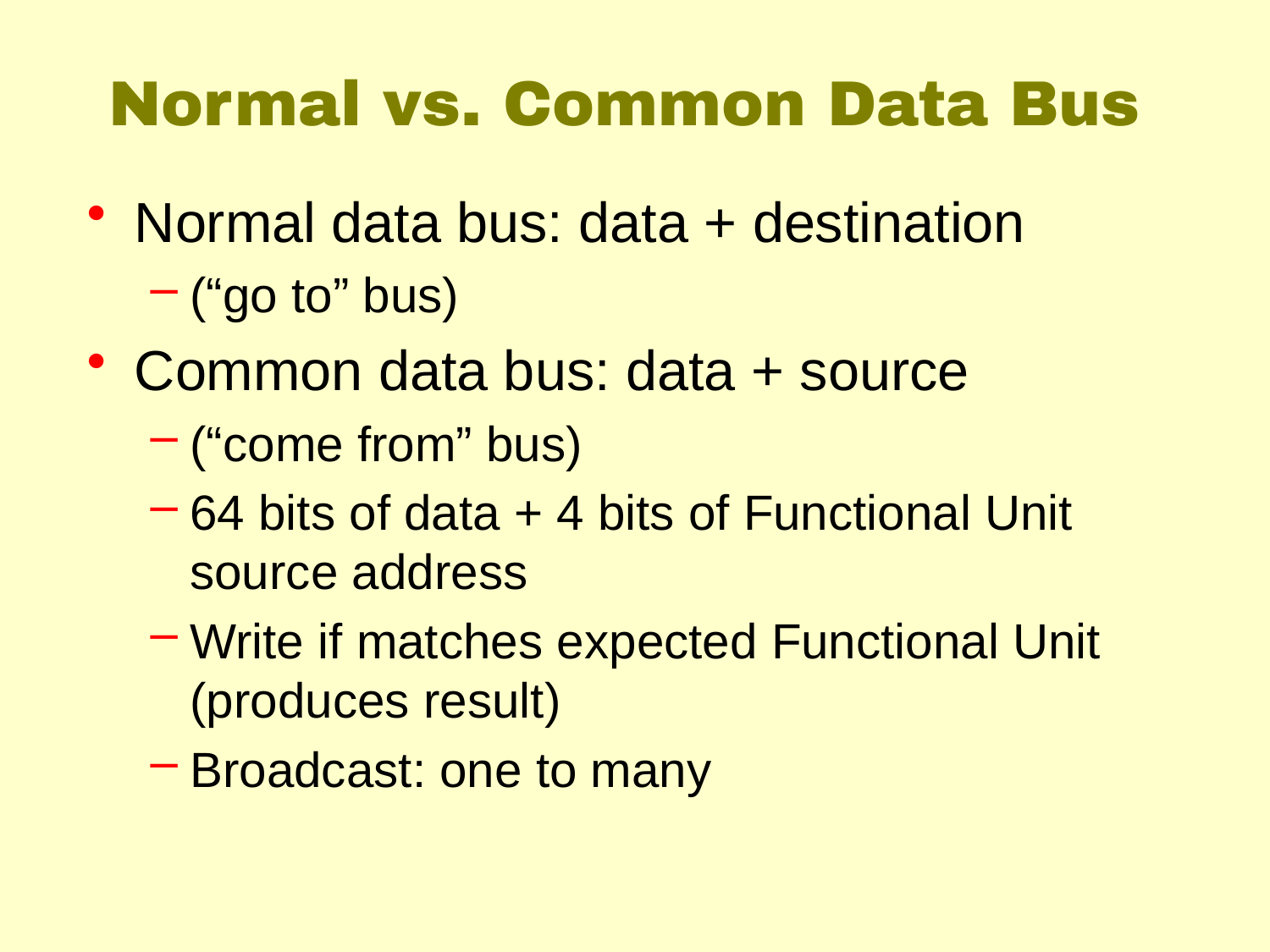

# Normal vs. Common Data Bus
Normal data bus: data + destination
(“go to” bus)
Common data bus: data + source
(“come from” bus)
64 bits of data + 4 bits of Functional Unit source address
Write if matches expected Functional Unit (produces result)
Broadcast: one to many